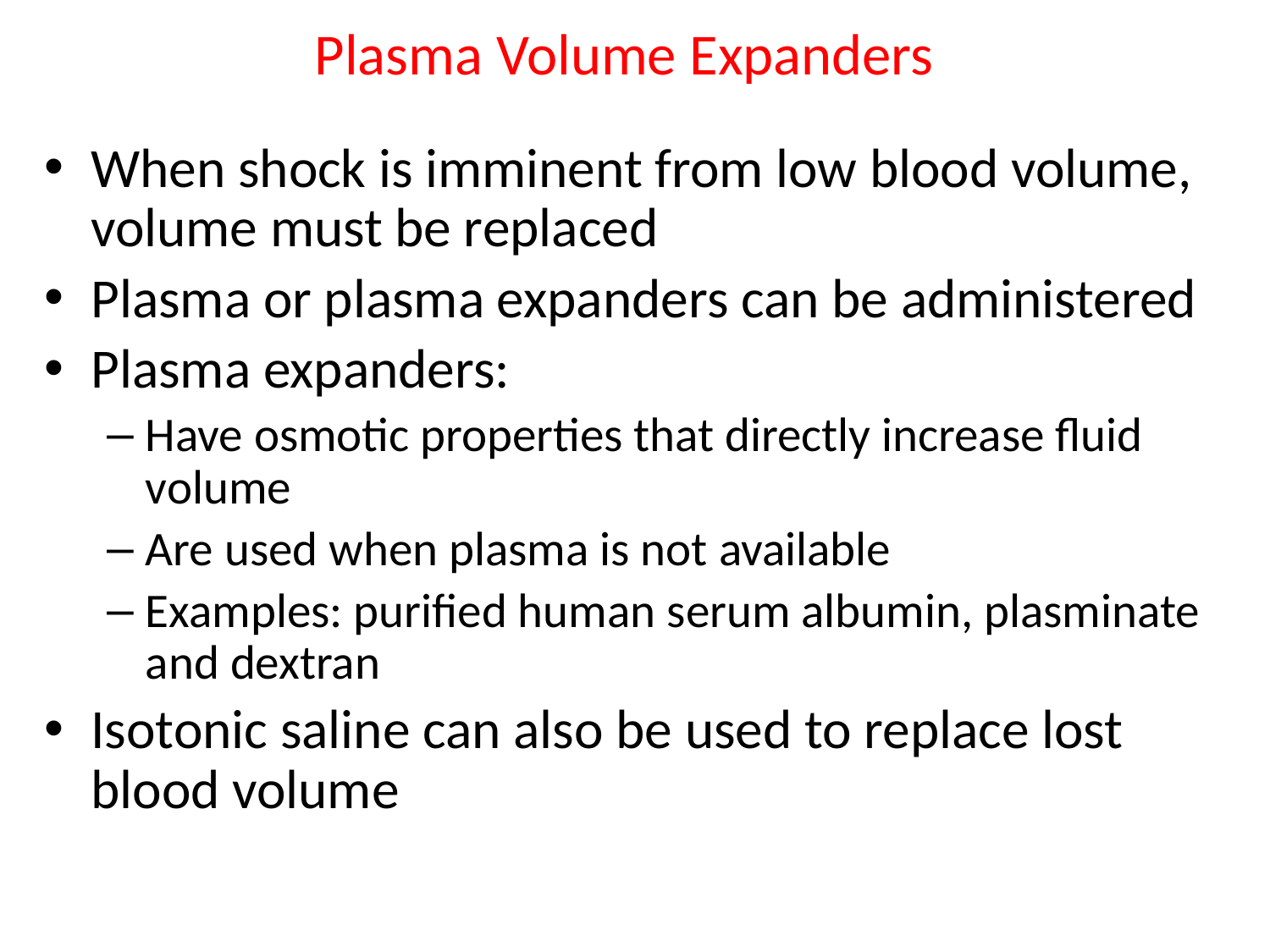

# Plasma Volume Expanders
When shock is imminent from low blood volume, volume must be replaced
Plasma or plasma expanders can be administered
Plasma expanders:
Have osmotic properties that directly increase fluid volume
Are used when plasma is not available
Examples: purified human serum albumin, plasminate and dextran
Isotonic saline can also be used to replace lost blood volume